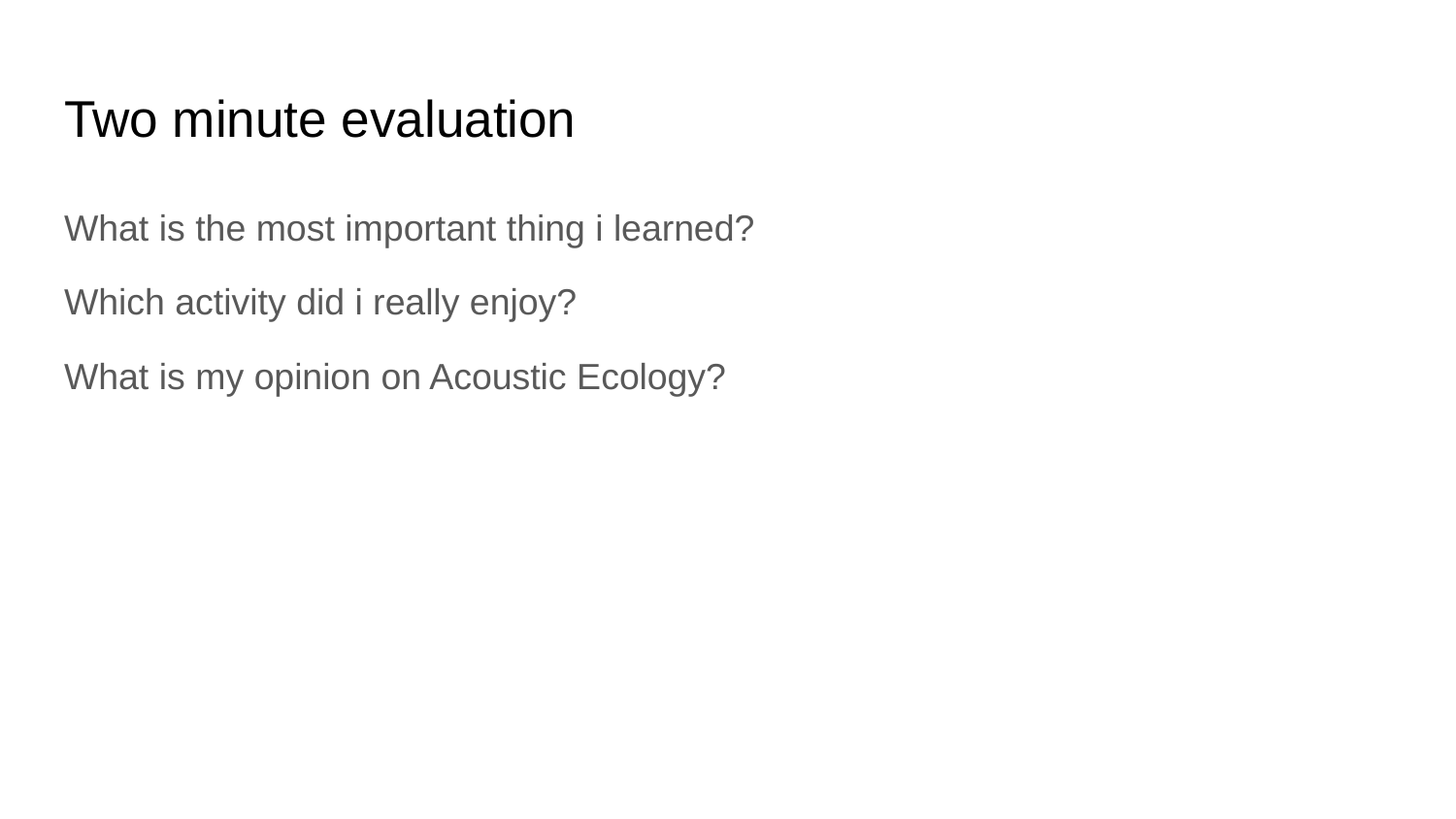

# Two minute evaluation
What is the most important thing i learned?
Which activity did i really enjoy?
What is my opinion on Acoustic Ecology?